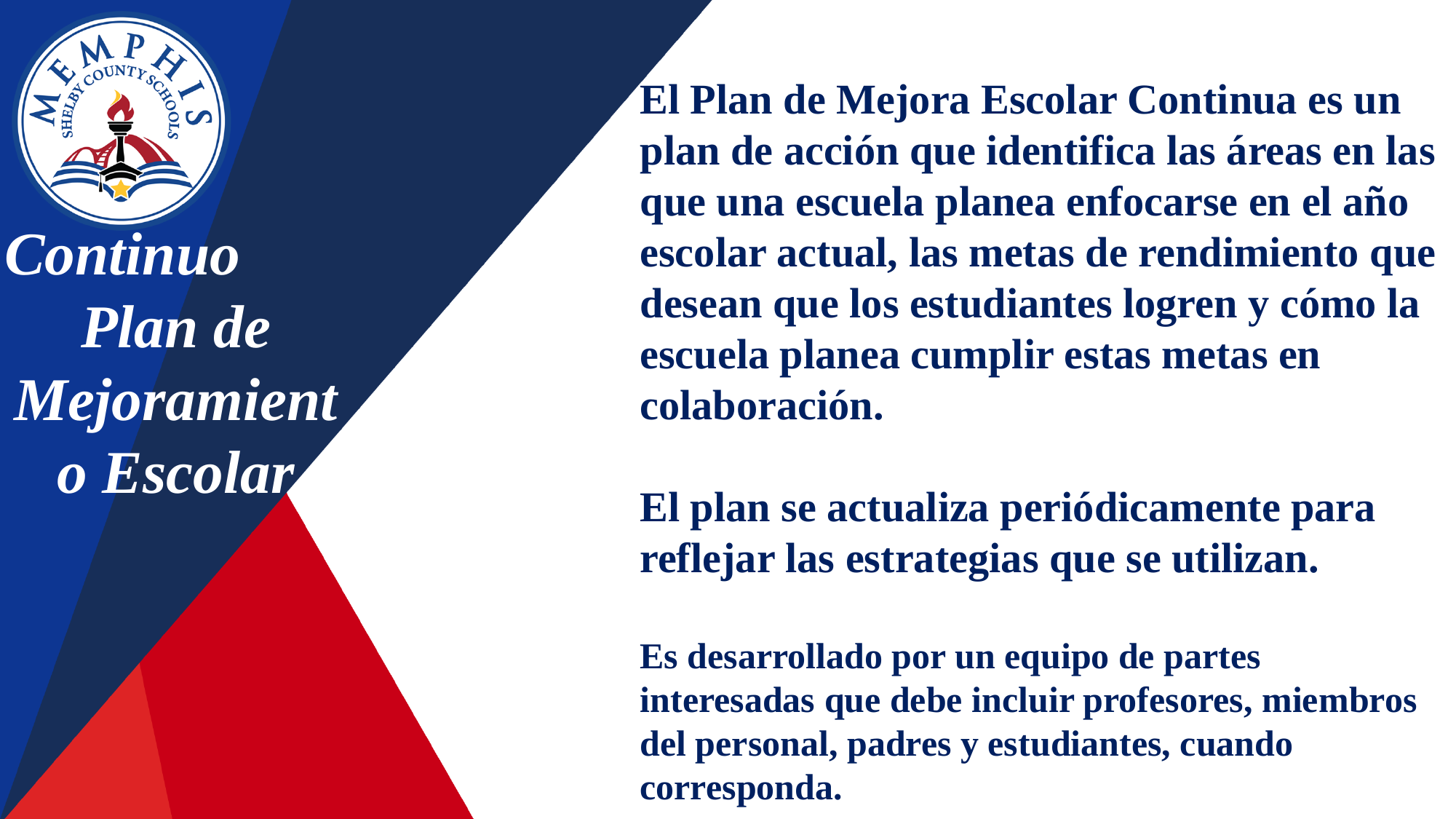

El Plan de Mejora Escolar Continua es un plan de acción que identifica las áreas en las que una escuela planea enfocarse en el año escolar actual, las metas de rendimiento que desean que los estudiantes logren y cómo la escuela planea cumplir estas metas en colaboración.

El plan se actualiza periódicamente para reflejar las estrategias que se utilizan.

Es desarrollado por un equipo de partes interesadas que debe incluir profesores, miembros del personal, padres y estudiantes, cuando corresponda.
Continuo
Plan de Mejoramiento Escolar